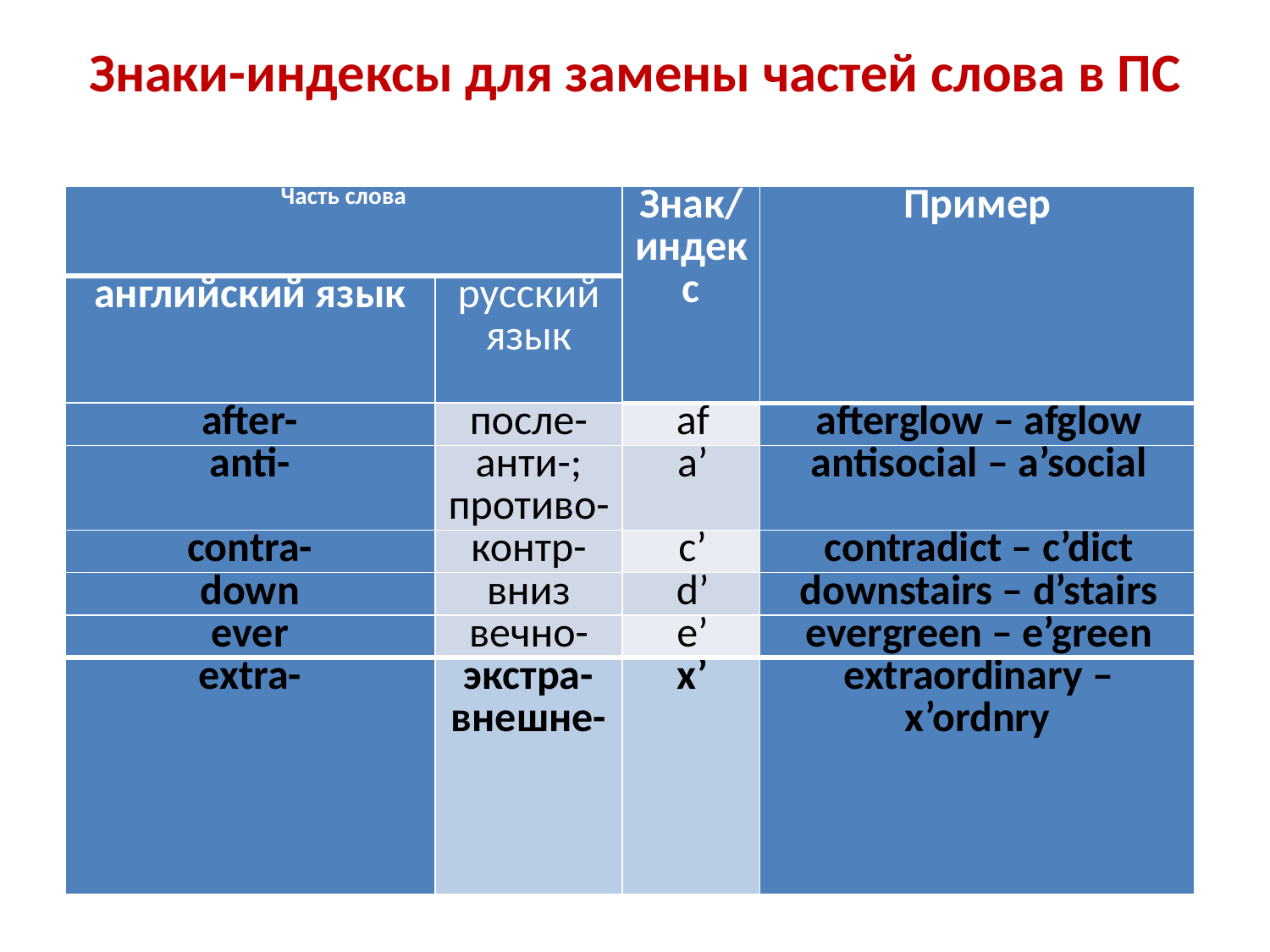

# Знаки-индексы для замены частей слова в ПС
| Часть слова |  | Знак/ индекс | Пример |
| --- | --- | --- | --- |
| английский язык | русский язык |  |  |
| after- | после- | af | afterglow – afglow |
| anti- | анти-; противо- | a’ | antisocial – a’social |
| contra- | контр- | c’ | contradict – c’dict |
| down | вниз | d’ | downstairs – d’stairs |
| ever | вечно- | e’ | evergreen – e’green |
| extra- | экстра- внешне- | x’ | extraordinary – x’ordnry |